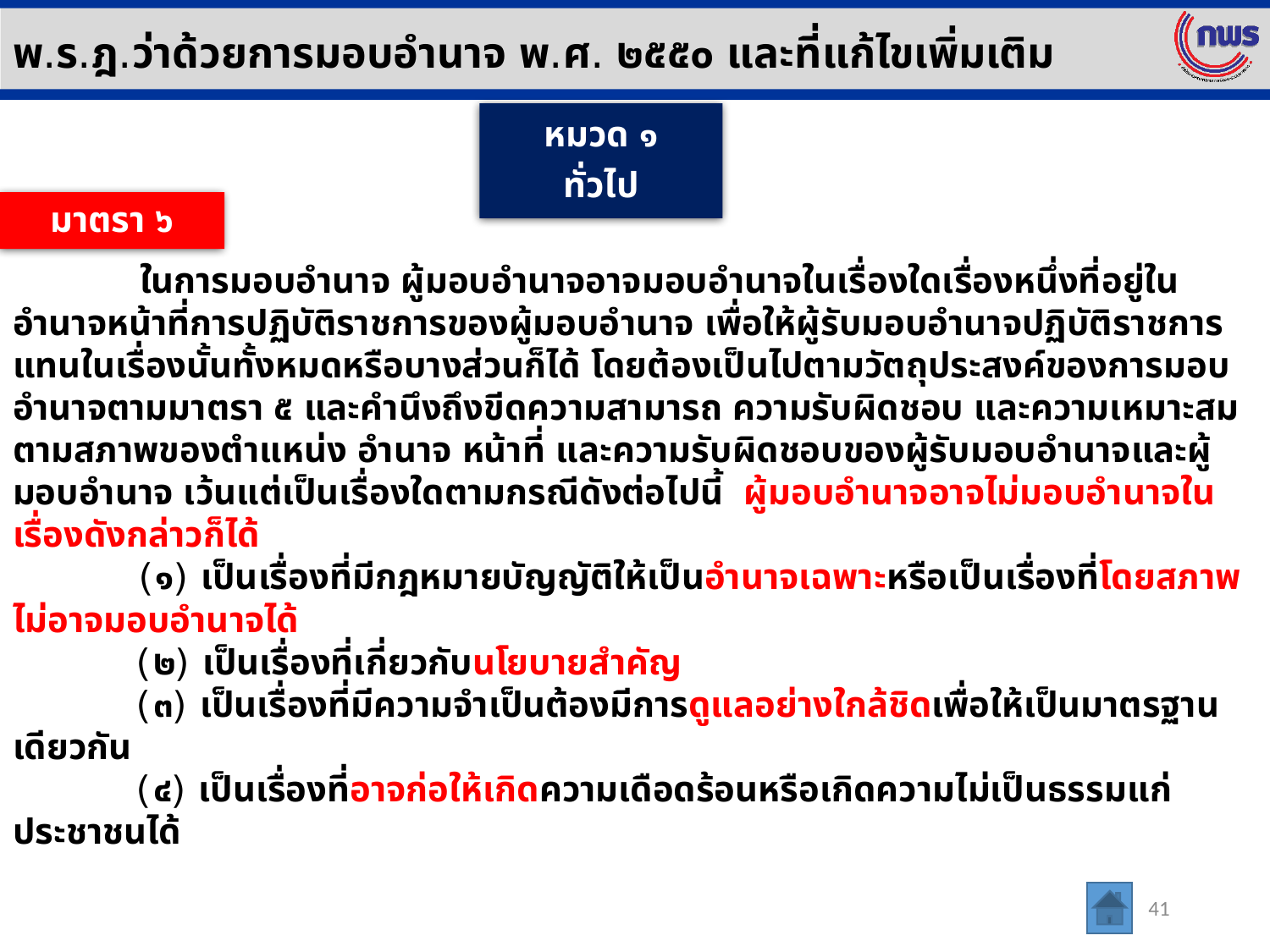

พ.ร.ฎ.ว่าด้วยการมอบอำนาจ พ.ศ. ๒๕๕๐ และที่แก้ไขเพิ่มเติม
หมวด ๑
ทั่วไป
มาตรา ๖
	ในการมอบอำนาจ ผู้มอบอำนาจอาจมอบอำนาจในเรื่องใดเรื่องหนึ่งที่อยู่ในอำนาจหน้าที่การปฏิบัติราชการของผู้มอบอำนาจ เพื่อให้ผู้รับมอบอำนาจปฏิบัติราชการแทนในเรื่องนั้นทั้งหมดหรือบางส่วนก็ได้ โดยต้องเป็นไปตามวัตถุประสงค์ของการมอบอำนาจตามมาตรา ๕ และคำนึงถึงขีดความสามารถ ความรับผิดชอบ และความเหมาะสมตามสภาพของตำแหน่ง อำนาจ หน้าที่ และความรับผิดชอบของผู้รับมอบอำนาจและผู้มอบอำนาจ เว้นแต่เป็นเรื่องใดตามกรณีดังต่อไปนี้  ผู้มอบอำนาจอาจไม่มอบอำนาจในเรื่องดังกล่าวก็ได้
	(๑) เป็นเรื่องที่มีกฎหมายบัญญัติให้เป็นอำนาจเฉพาะหรือเป็นเรื่องที่โดยสภาพไม่อาจมอบอำนาจได้
            (๒) เป็นเรื่องที่เกี่ยวกับนโยบายสำคัญ
            (๓) เป็นเรื่องที่มีความจำเป็นต้องมีการดูแลอย่างใกล้ชิดเพื่อให้เป็นมาตรฐานเดียวกัน
            (๔) เป็นเรื่องที่อาจก่อให้เกิดความเดือดร้อนหรือเกิดความไม่เป็นธรรมแก่ประชาชนได้

41